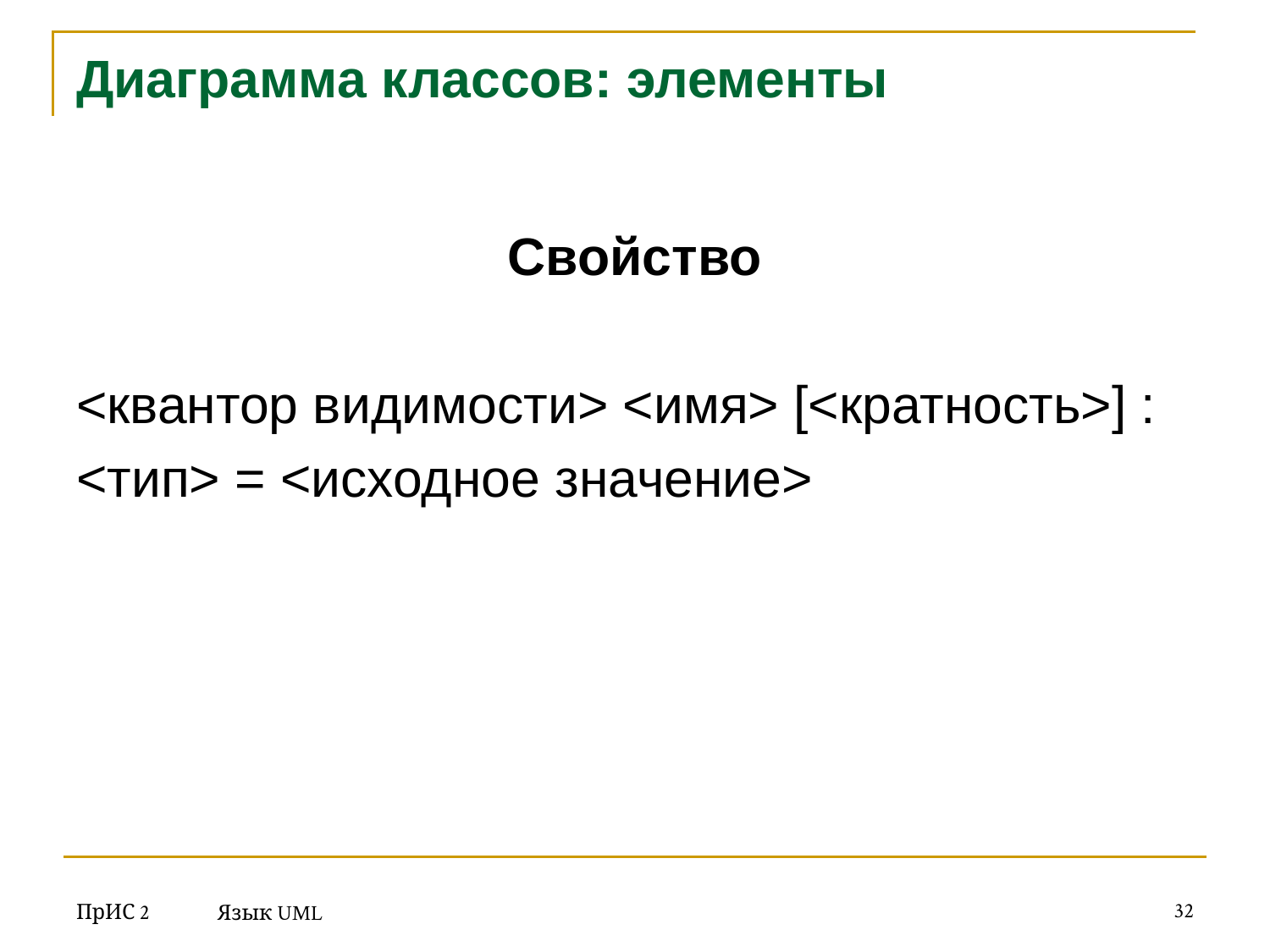

# Диаграмма классов: элементы
Свойство

<квантор видимости> <имя> [<кратность>] :
<тип> = <исходное значение>

ПрИС 2
32
Язык UML